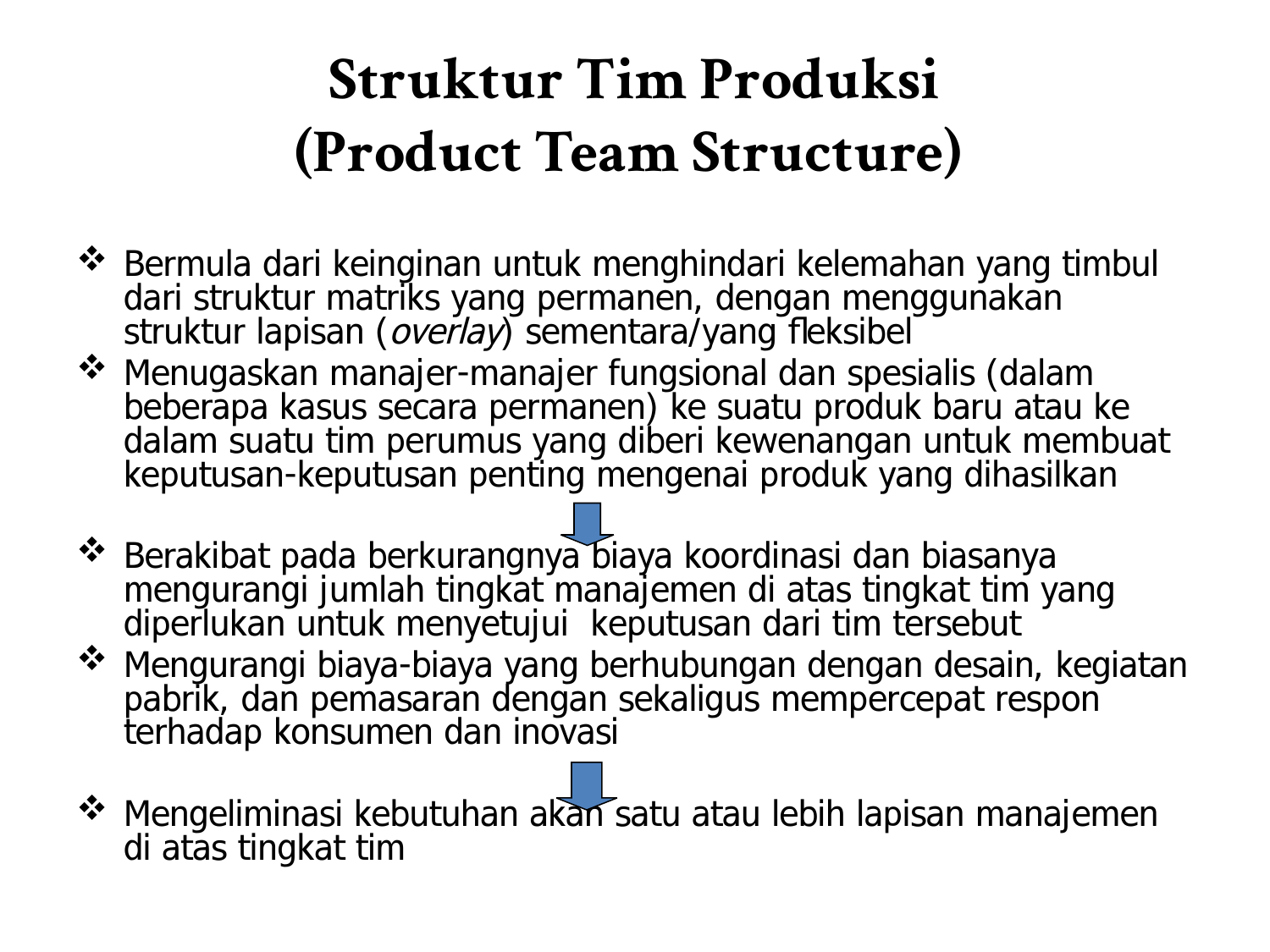

# Struktur Tim Produksi (Product Team Structure)
Bermula dari keinginan untuk menghindari kelemahan yang timbul dari struktur matriks yang permanen, dengan menggunakan struktur lapisan (overlay) sementara/yang fleksibel
Menugaskan manajer-manajer fungsional dan spesialis (dalam beberapa kasus secara permanen) ke suatu produk baru atau ke dalam suatu tim perumus yang diberi kewenangan untuk membuat keputusan-keputusan penting mengenai produk yang dihasilkan

Berakibat pada berkurangnya biaya koordinasi dan biasanya mengurangi jumlah tingkat manajemen di atas tingkat tim yang diperlukan untuk menyetujui  keputusan dari tim tersebut
Mengurangi biaya-biaya yang berhubungan dengan desain, kegiatan pabrik, dan pemasaran dengan sekaligus mempercepat respon terhadap konsumen dan inovasi

Mengeliminasi kebutuhan akan satu atau lebih lapisan manajemen di atas tingkat tim